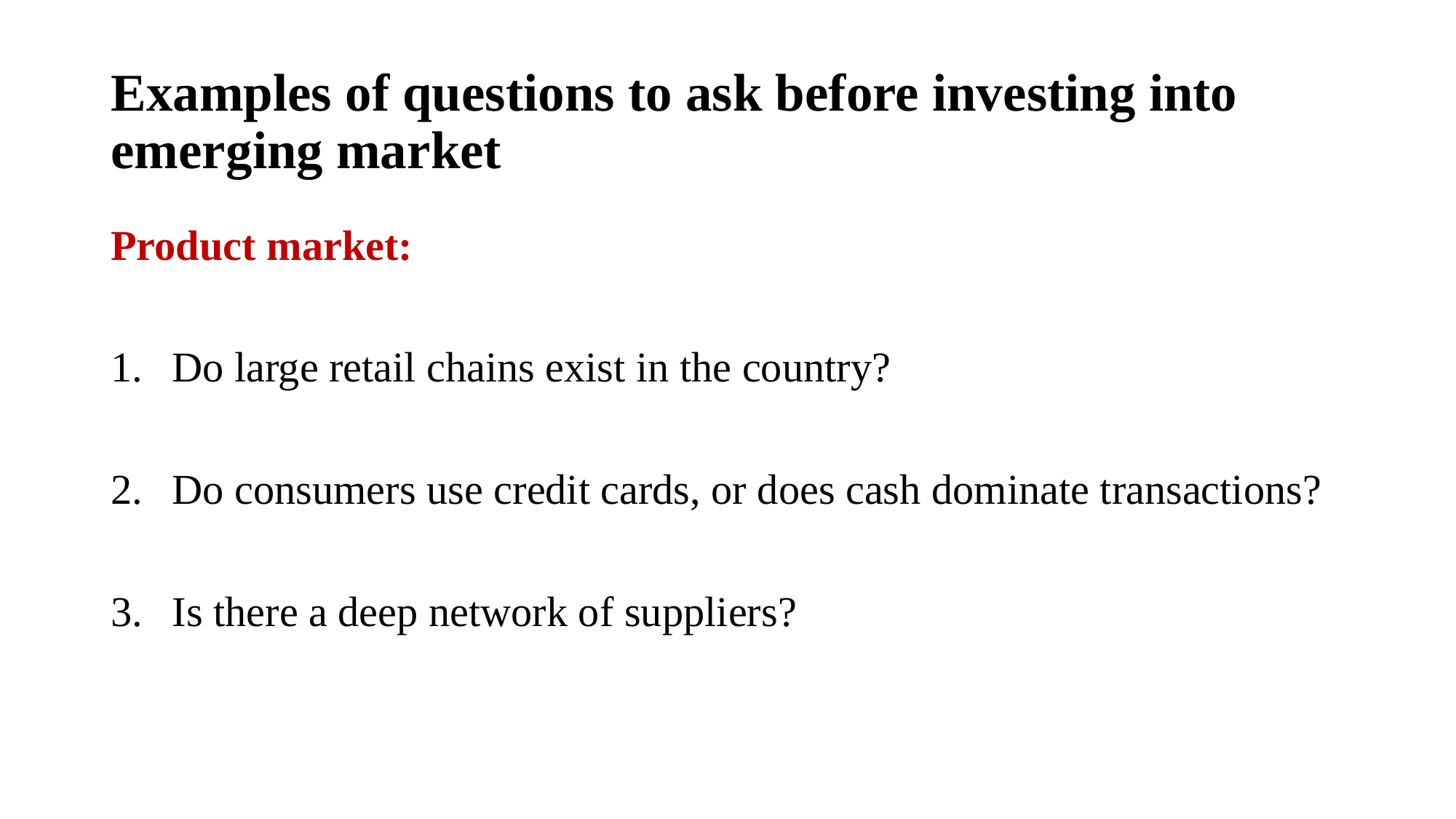

# Examples of questions to ask before investing into emerging market
Product market:

Do large retail chains exist in the country?

Do consumers use credit cards, or does cash dominate transactions?

Is there a deep network of suppliers?